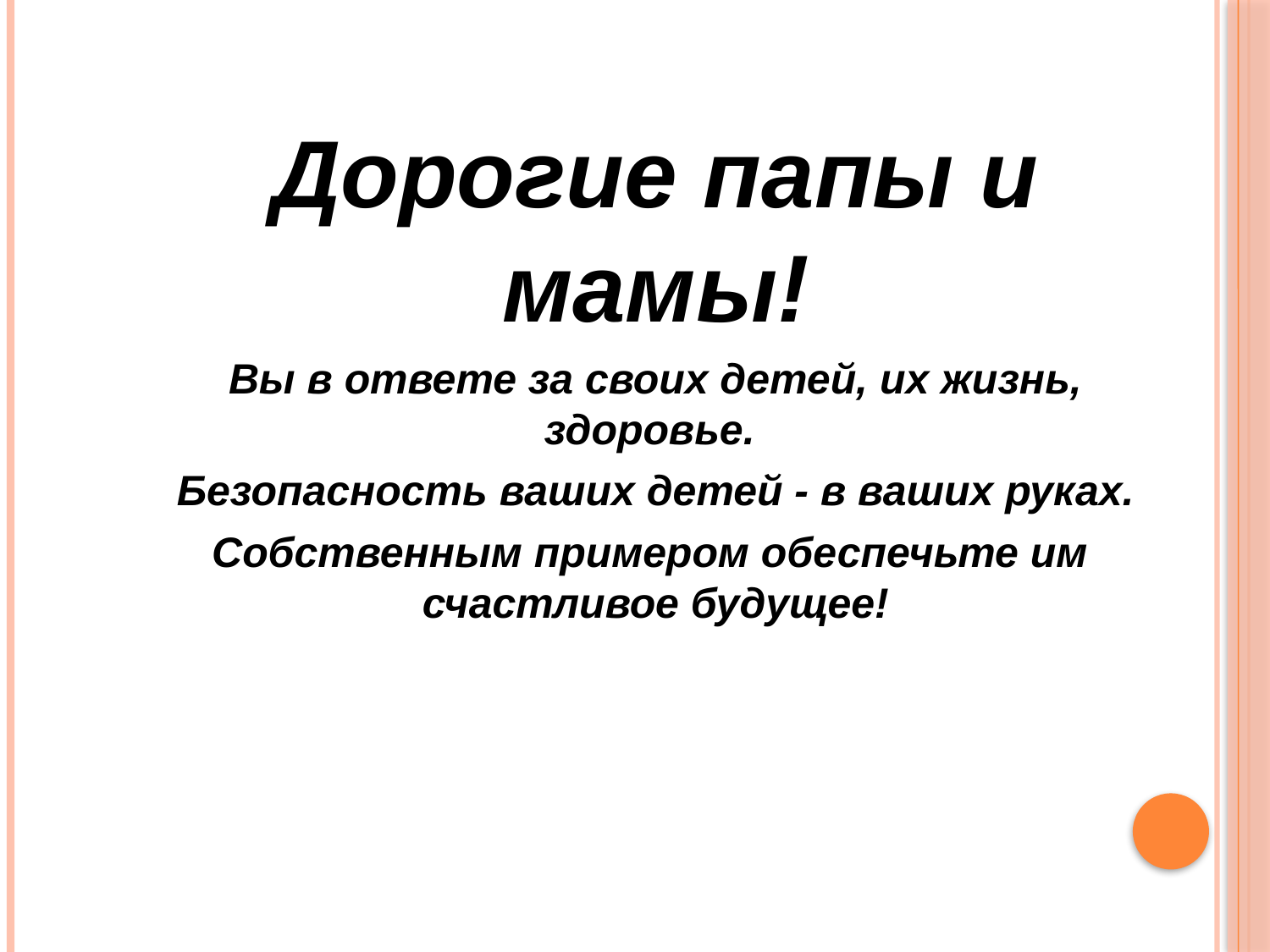

Дорогие папы и мамы!
Вы в ответе за своих детей, их жизнь, здоровье.
 Безопасность ваших детей - в ваших руках.
Собственным примером обеспечьте им  счастливое будущее!